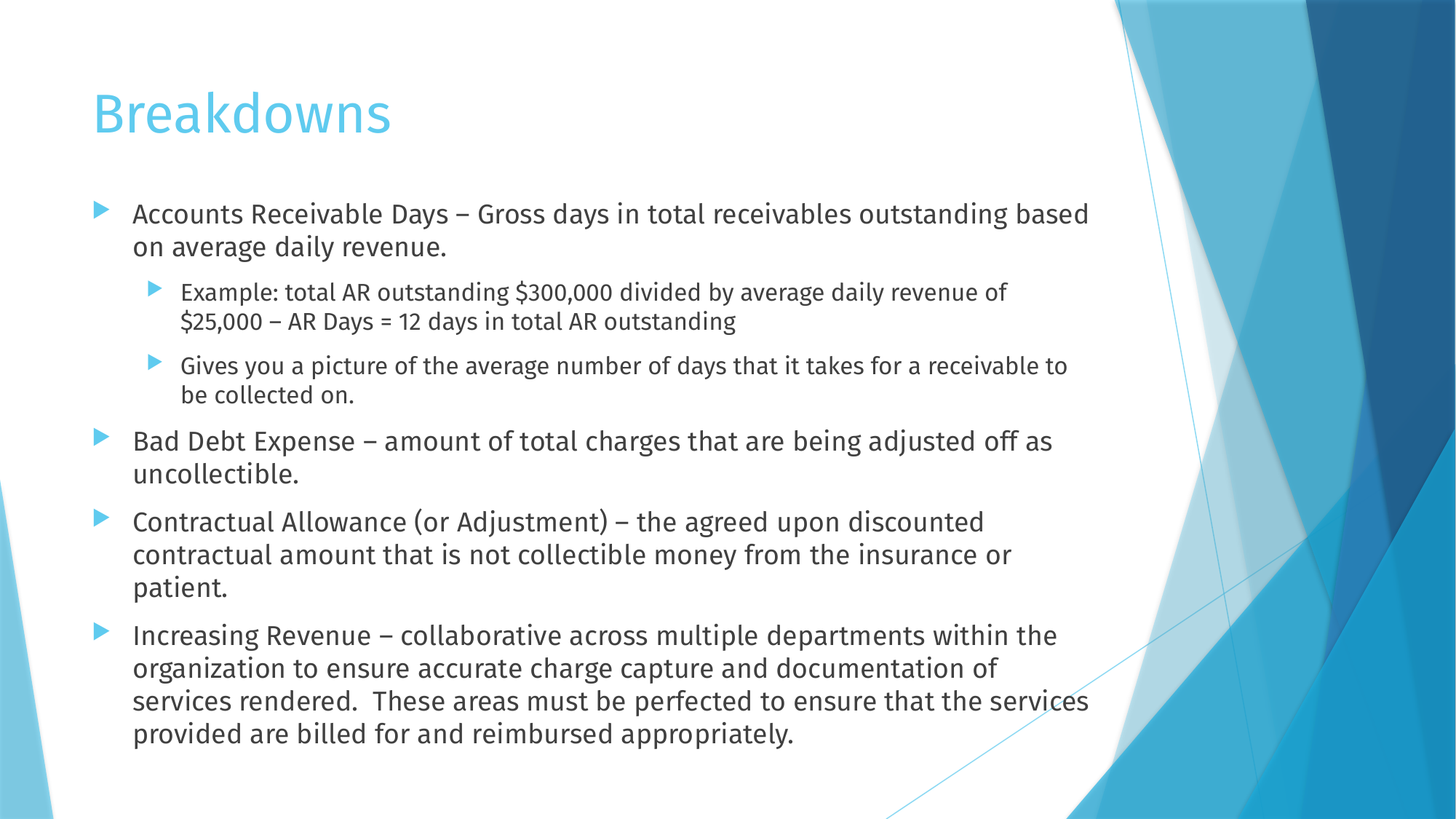

# Breakdowns
Accounts Receivable Days – Gross days in total receivables outstanding based on average daily revenue.
Example: total AR outstanding $300,000 divided by average daily revenue of $25,000 – AR Days = 12 days in total AR outstanding
Gives you a picture of the average number of days that it takes for a receivable to be collected on.
Bad Debt Expense – amount of total charges that are being adjusted off as uncollectible.
Contractual Allowance (or Adjustment) – the agreed upon discounted contractual amount that is not collectible money from the insurance or patient.
Increasing Revenue – collaborative across multiple departments within the organization to ensure accurate charge capture and documentation of services rendered.  These areas must be perfected to ensure that the services provided are billed for and reimbursed appropriately.